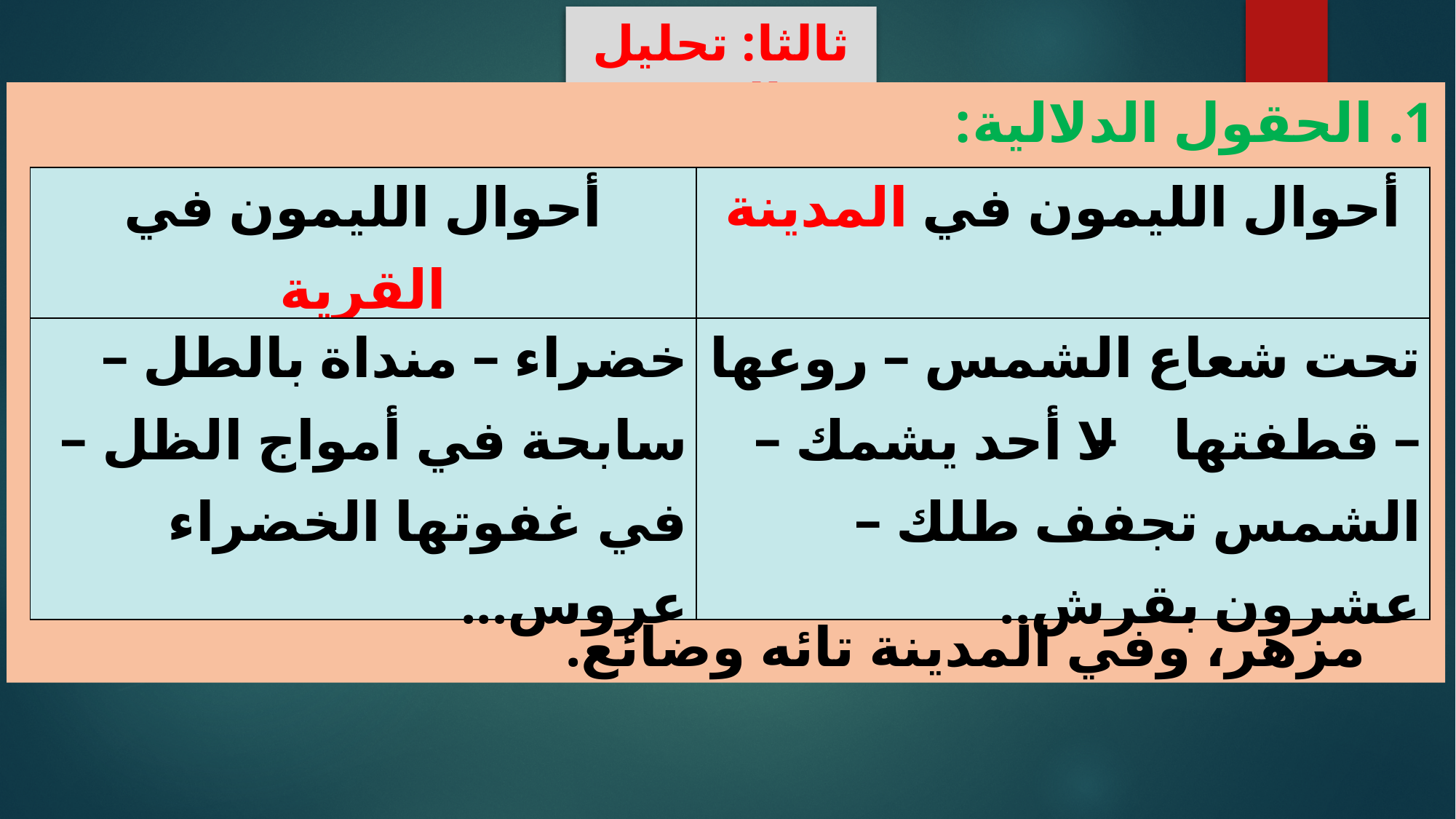

ثالثا: تحليل النص
الحقول الدلالية:

العلاقة بين المعجمين هي علاقة تنافر، تنسجم مع الثنائية التي بني عليها النص؛ في القرية الليمون مزهر، وفي المدينة تائه وضائع.
| أحوال الليمون في القرية | أحوال الليمون في المدينة |
| --- | --- |
| خضراء – منداة بالطل – سابحة في أمواج الظل – في غفوتها الخضراء عروس... | تحت شعاع الشمس – روعها – قطفتها – لا أحد يشمك – الشمس تجفف طلك – عشرون بقرش.. |